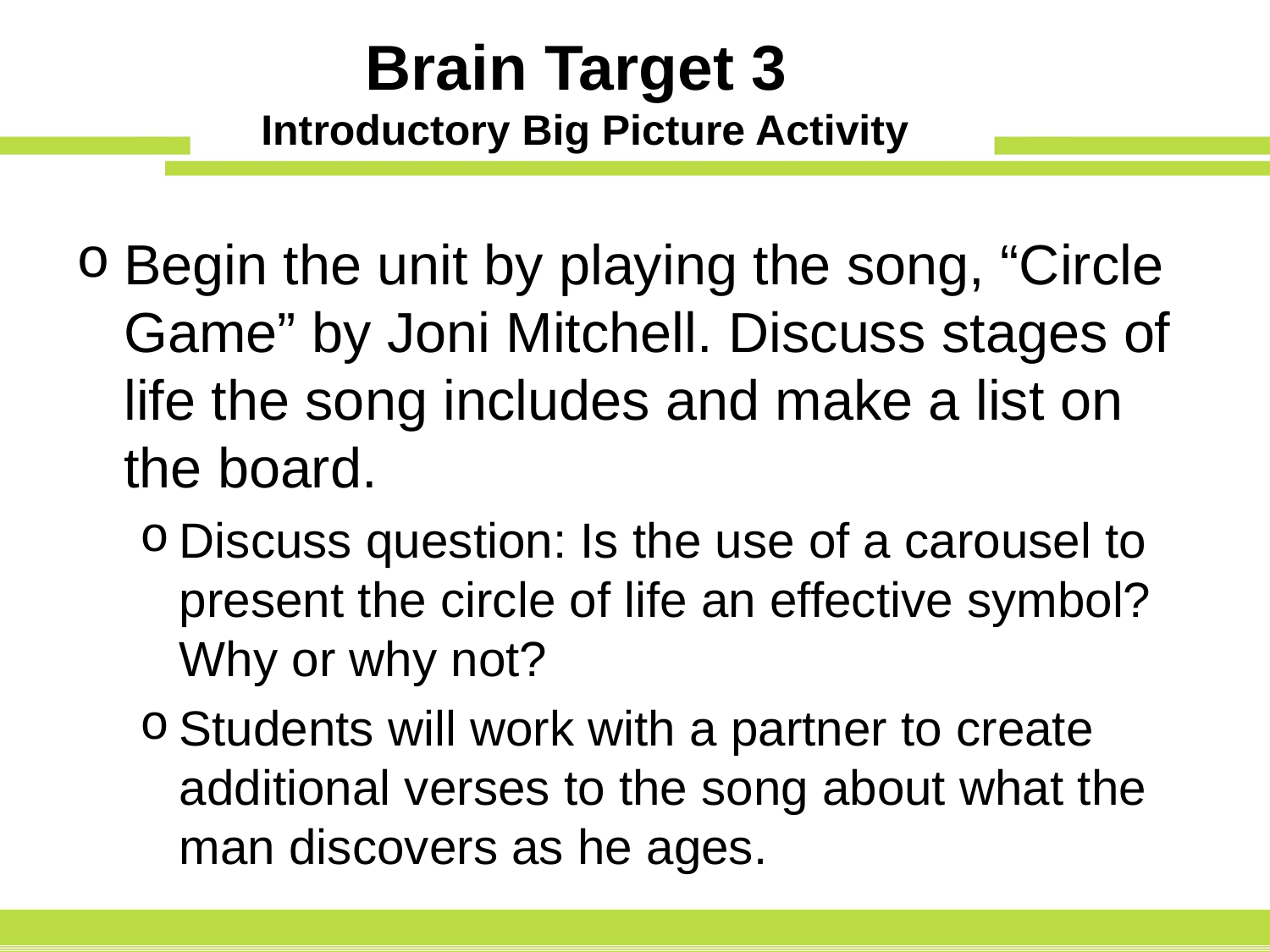

# Brain Target 3 Introductory Big Picture Activity
Begin the unit by playing the song, “Circle Game” by Joni Mitchell. Discuss stages of life the song includes and make a list on the board.
Discuss question: Is the use of a carousel to present the circle of life an effective symbol? Why or why not?
Students will work with a partner to create additional verses to the song about what the man discovers as he ages.